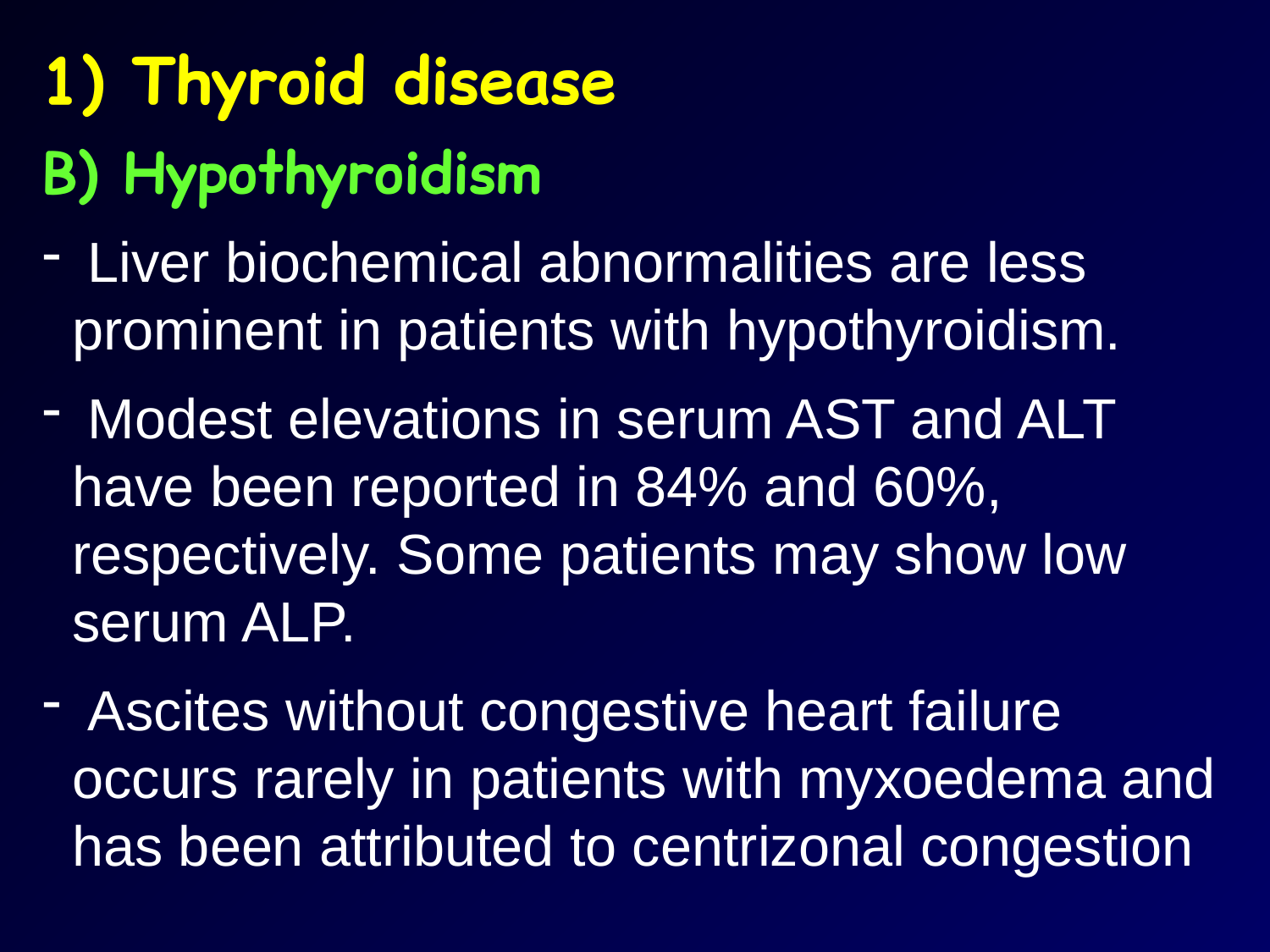

1) Thyroid disease

B) Hypothyroidism

 Liver biochemical abnormalities are less prominent in patients with hypothyroidism.

 Modest elevations in serum AST and ALT have been reported in 84% and 60%, respectively. Some patients may show low serum ALP.

 Ascites without congestive heart failure occurs rarely in patients with myxoedema and has been attributed to centrizonal congestion